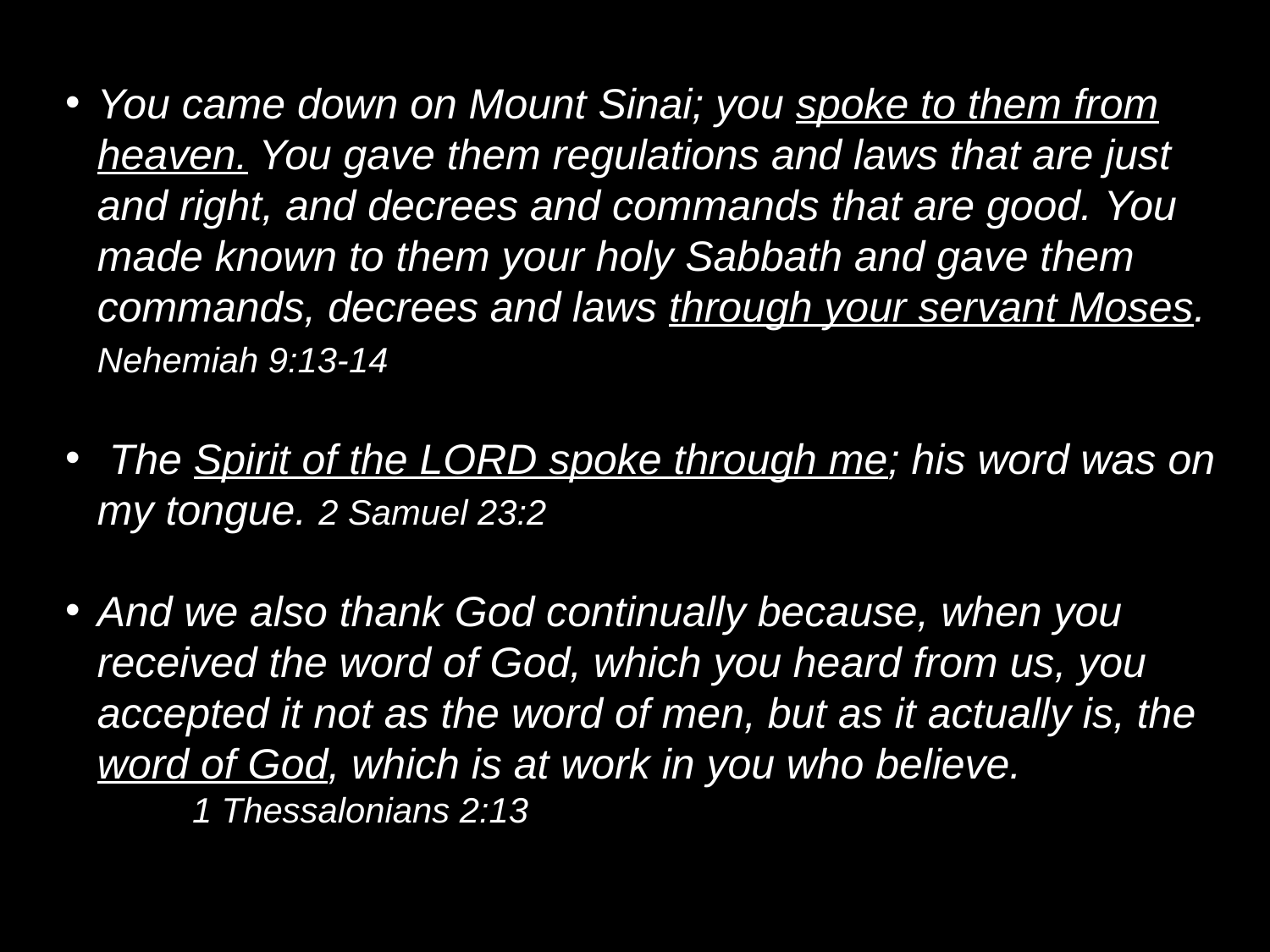

You came down on Mount Sinai; you spoke to them from heaven. You gave them regulations and laws that are just and right, and decrees and commands that are good. You made known to them your holy Sabbath and gave them commands, decrees and laws through your servant Moses.
	Nehemiah 9:13-14

 The Spirit of the LORD spoke through me; his word was on my tongue. 2 Samuel 23:2

And we also thank God continually because, when you received the word of God, which you heard from us, you accepted it not as the word of men, but as it actually is, the word of God, which is at work in you who believe.
	1 Thessalonians 2:13